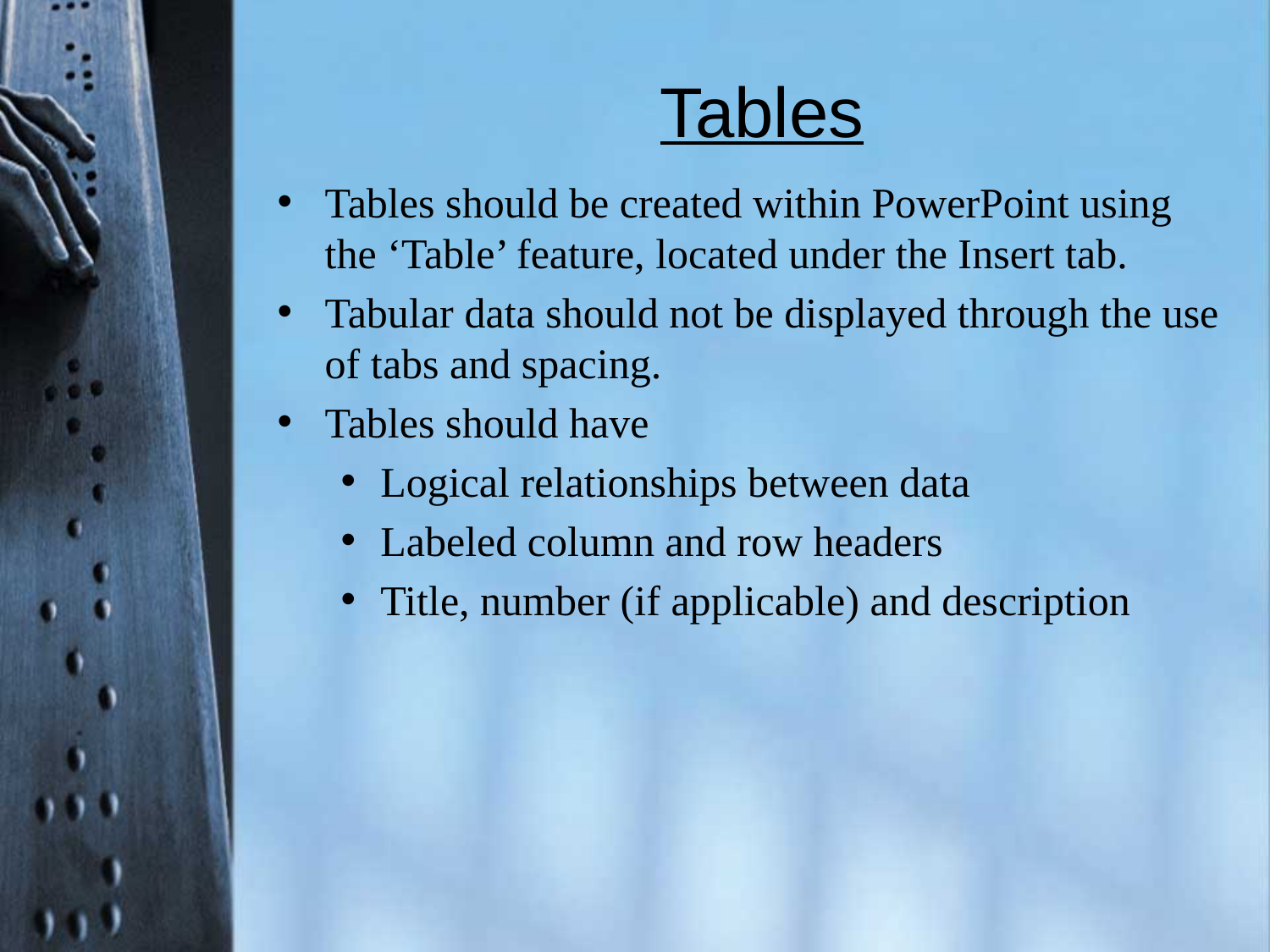

# Tables
Tables should be created within PowerPoint using the ‘Table’ feature, located under the Insert tab.
Tabular data should not be displayed through the use of tabs and spacing.
Tables should have
Logical relationships between data
Labeled column and row headers
Title, number (if applicable) and description